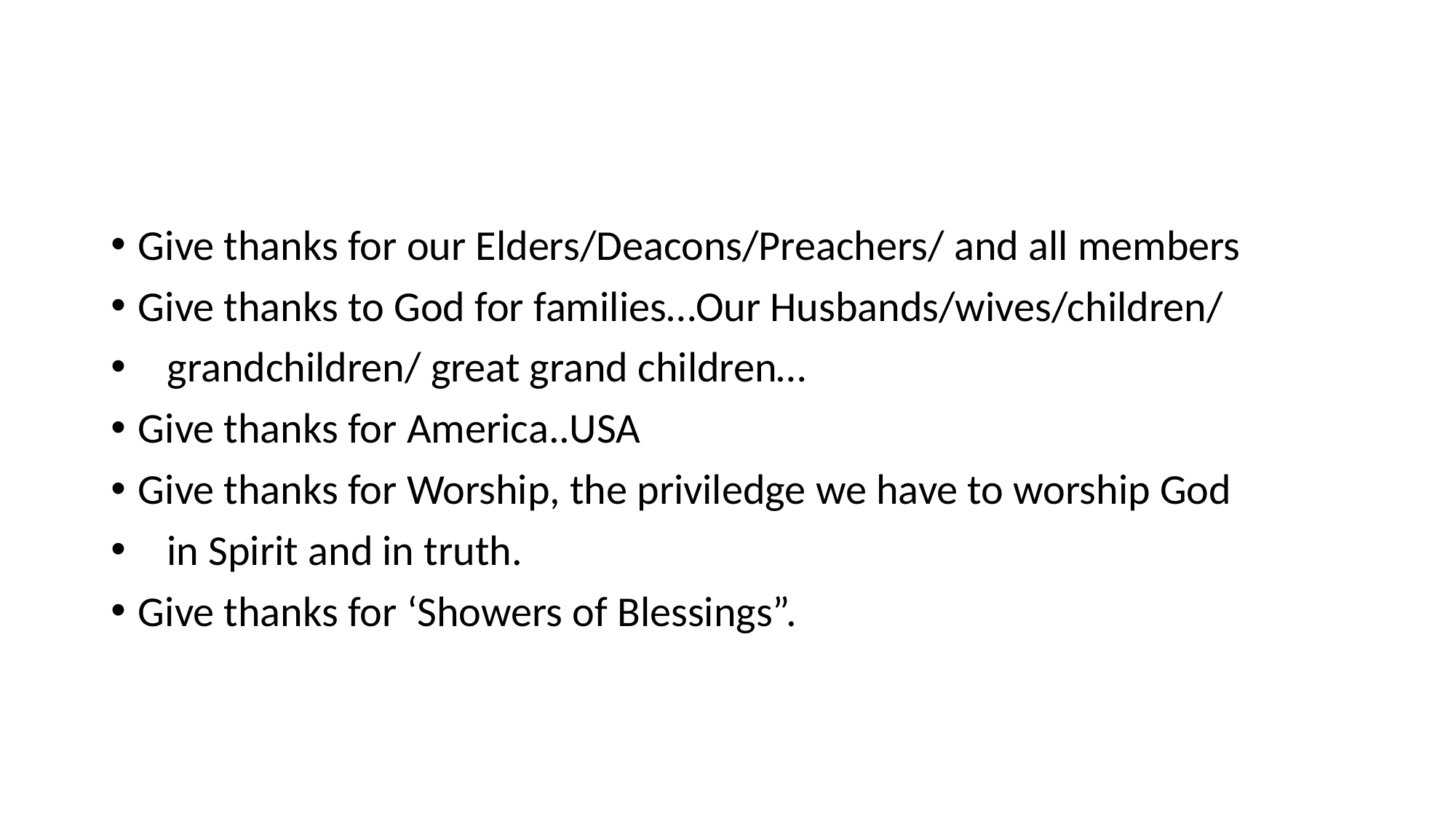

#
Give thanks for our Elders/Deacons/Preachers/ and all members
Give thanks to God for families…Our Husbands/wives/children/
   grandchildren/ great grand children…
Give thanks for America..USA
Give thanks for Worship, the priviledge we have to worship God
   in Spirit and in truth.
Give thanks for ‘Showers of Blessings”.